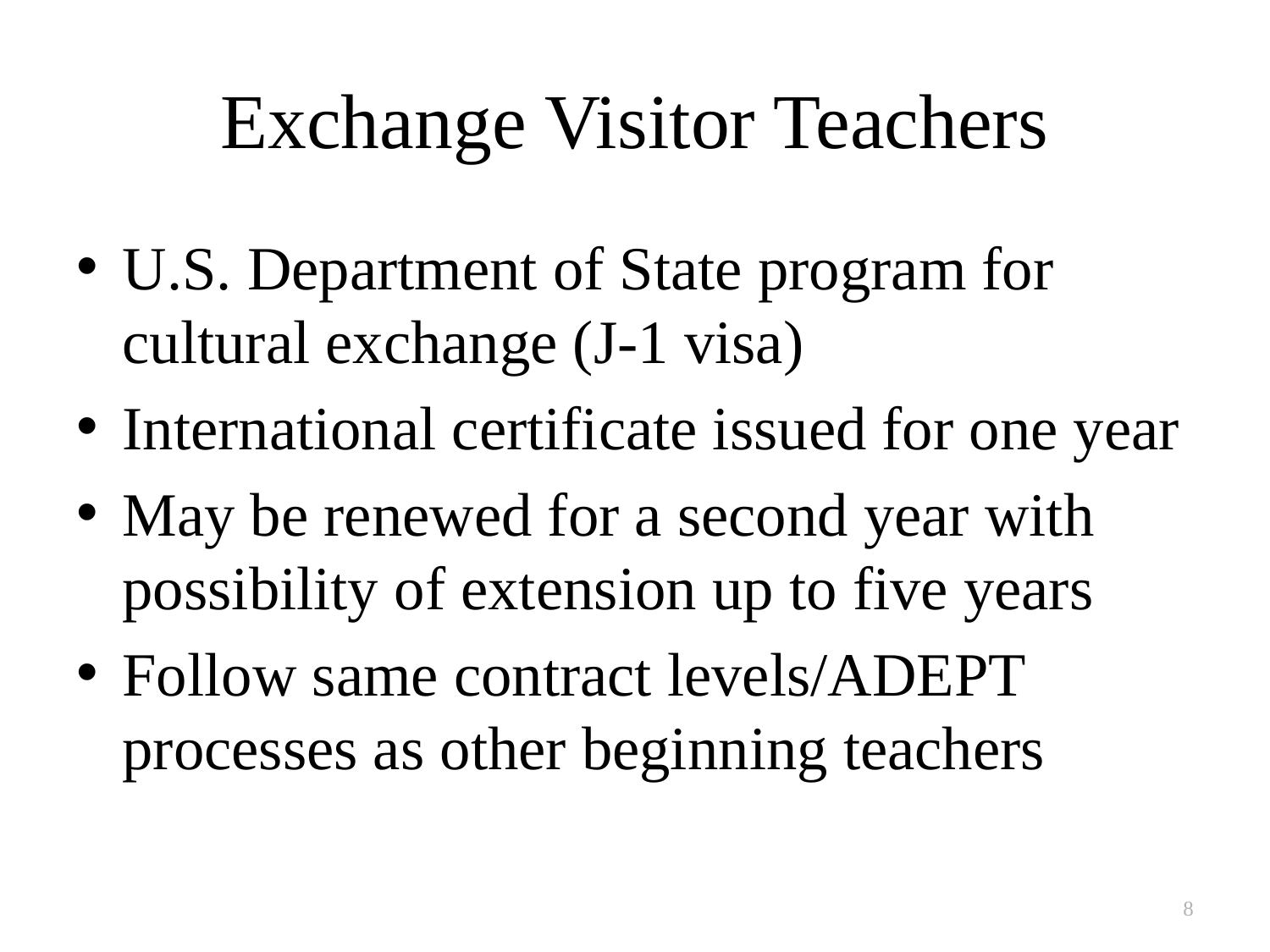

# Exchange Visitor Teachers
U.S. Department of State program for cultural exchange (J-1 visa)
International certificate issued for one year
May be renewed for a second year with possibility of extension up to five years
Follow same contract levels/ADEPT processes as other beginning teachers
8